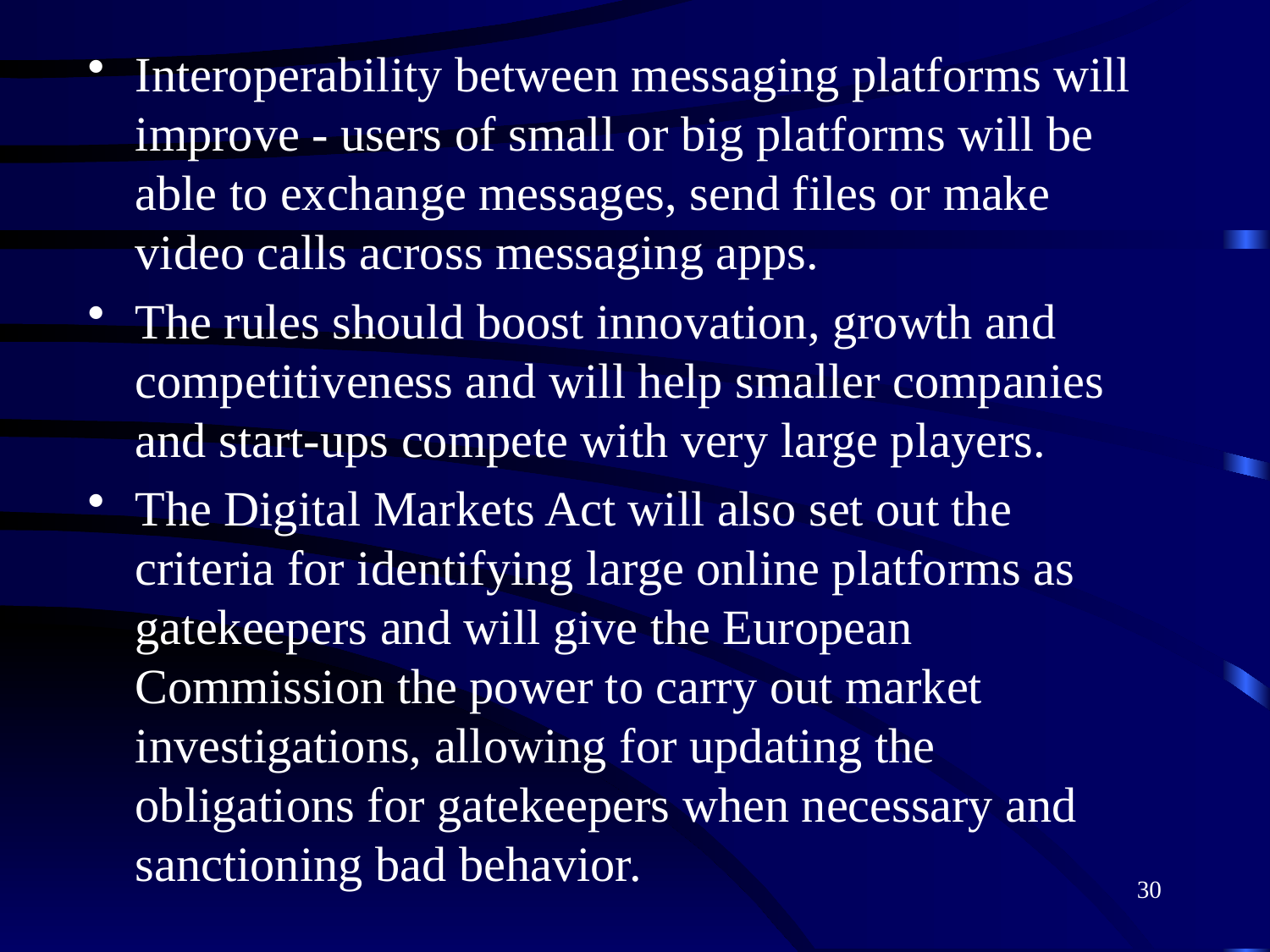

Interoperability between messaging platforms will improve - users of small or big platforms will be able to exchange messages, send files or make video calls across messaging apps.
The rules should boost innovation, growth and competitiveness and will help smaller companies and start-ups compete with very large players.
The Digital Markets Act will also set out the criteria for identifying large online platforms as gatekeepers and will give the European Commission the power to carry out market investigations, allowing for updating the obligations for gatekeepers when necessary and sanctioning bad behavior.
30